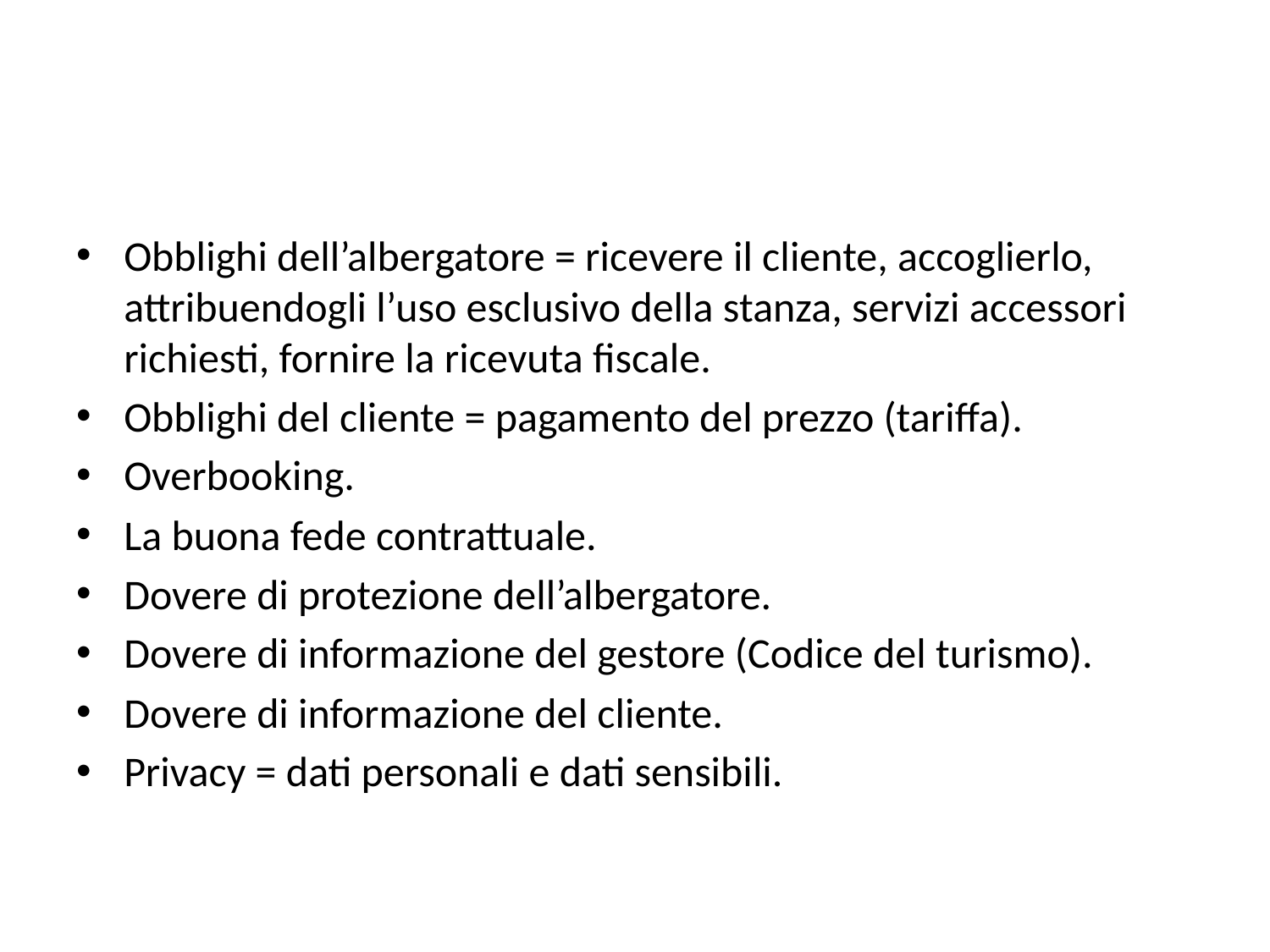

#
Obblighi dell’albergatore = ricevere il cliente, accoglierlo, attribuendogli l’uso esclusivo della stanza, servizi accessori richiesti, fornire la ricevuta fiscale.
Obblighi del cliente = pagamento del prezzo (tariffa).
Overbooking.
La buona fede contrattuale.
Dovere di protezione dell’albergatore.
Dovere di informazione del gestore (Codice del turismo).
Dovere di informazione del cliente.
Privacy = dati personali e dati sensibili.